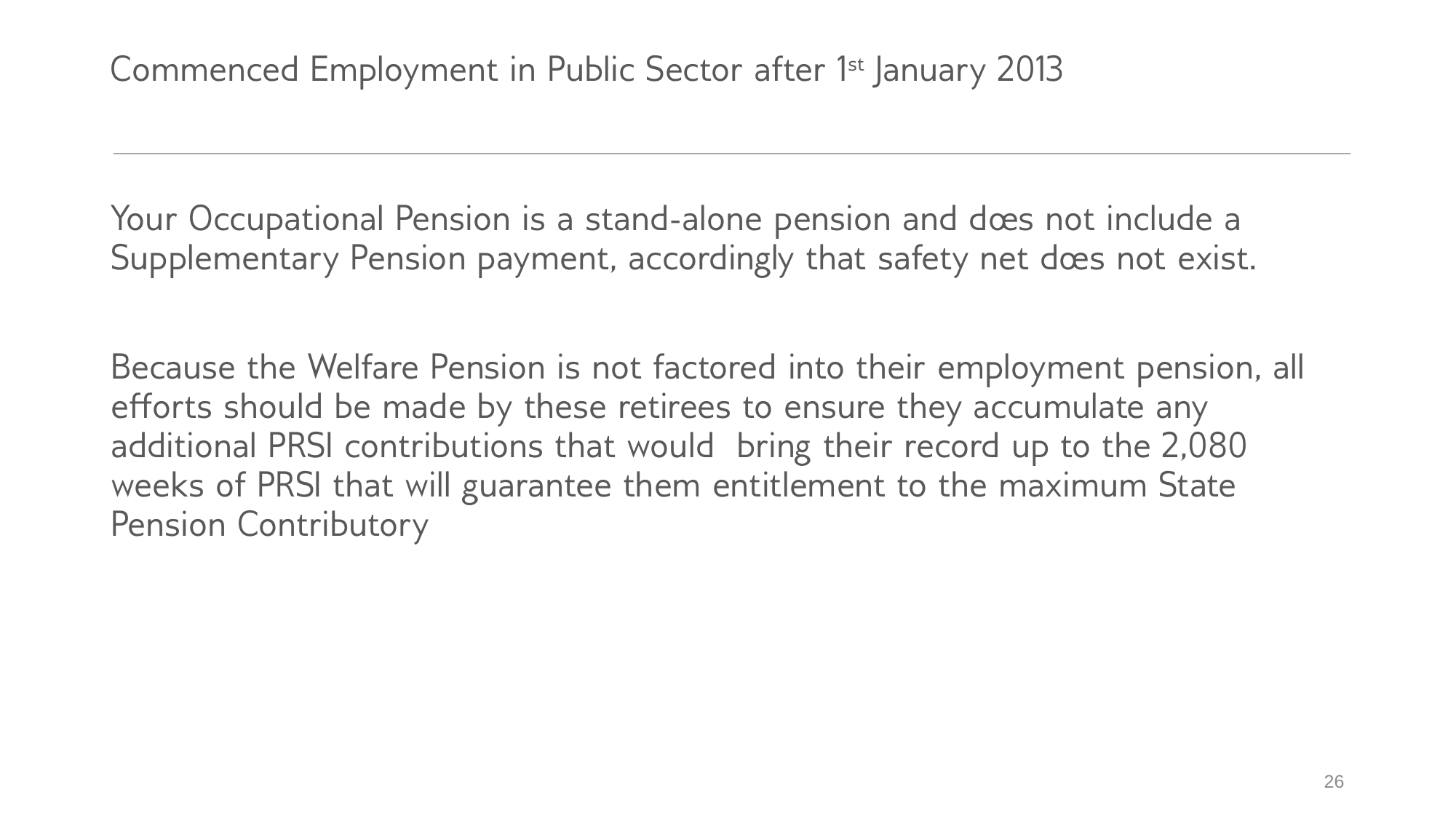

# Commenced Employment in Public Sector after 1st January 2013

Your Occupational Pension is a stand-alone pension and does not include a Supplementary Pension payment, accordingly that safety net does not exist.

Because the Welfare Pension is not factored into their employment pension, all efforts should be made by these retirees to ensure they accumulate any additional PRSI contributions that would  bring their record up to the 2,080 weeks of PRSI that will guarantee them entitlement to the maximum State Pension Contributory

26